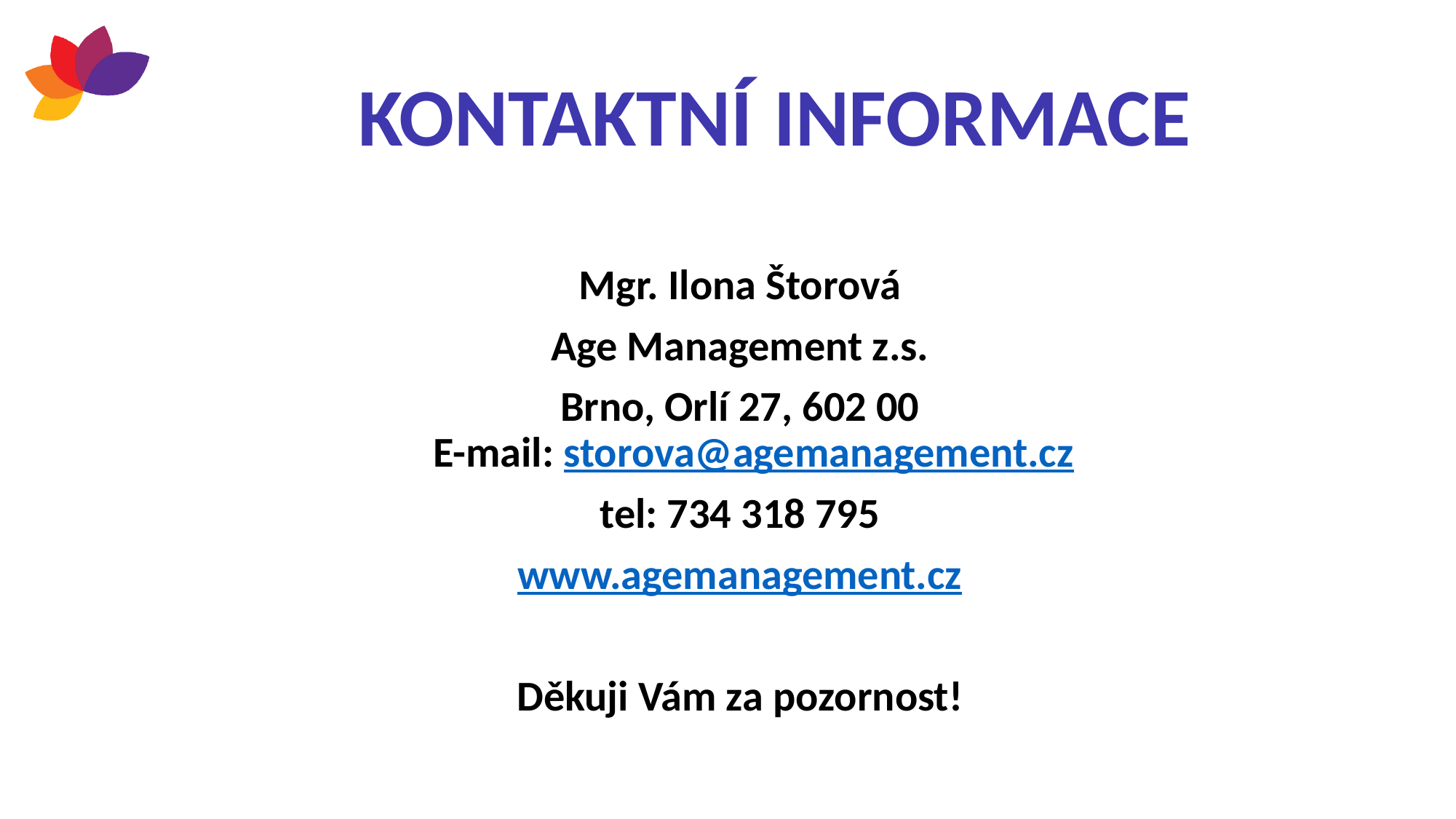

# Kontaktní informace

Mgr. Ilona Štorová
Age Management z.s.
Brno, Orlí 27, 602 00
E-mail: storova@agemanagement.cz
tel: 734 318 795
www.agemanagement.cz

Děkuji Vám za pozornost!